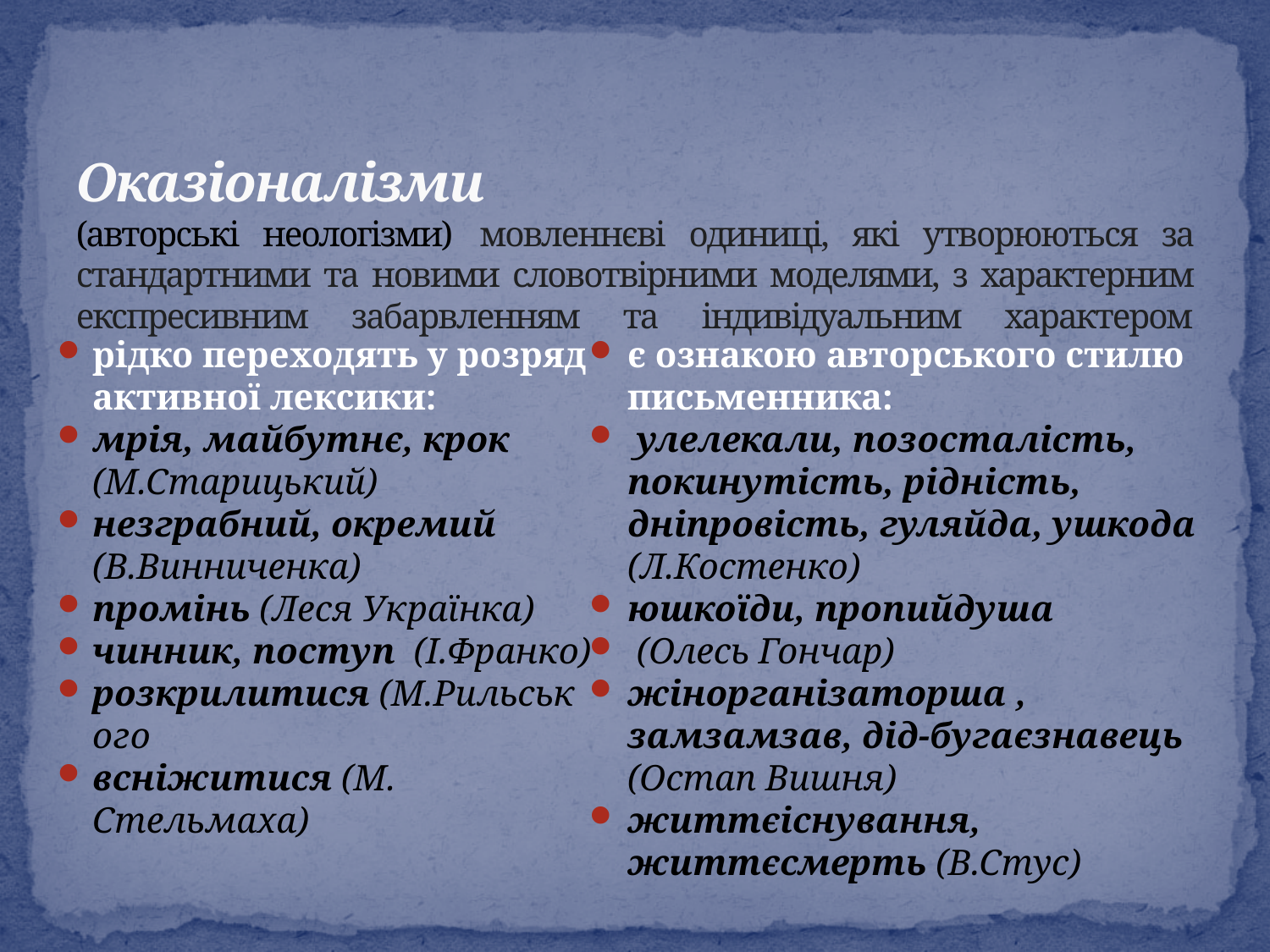

# Оказіоналізми (авторські неологізми) мовленнєві одиниці, які утворюються за стандартними та новими словотвірними моделями, з характерним експресивним забарвленням та індивідуальним характером
рідко переходять у розряд активної лексики:
мрія, майбутнє, крок (М.Старицький)
незграбний, окремий (В.Винниченка)
промінь (Леся Українка)
чинник, поступ  (І.Франко)
розкрилитися (М.Рильського
всніжитися (М. Стельмаха)
є ознакою авторського стилю письменника:
 улелекали, позосталість, покинутість, рідність, дніпровість, гуляйда, ушкода (Л.Костенко)
юшкоїди, пропийдуша
 (Олесь Гончар)
жінорганізаторша , замзамзав, дід-бугаєзнавець (Остап Вишня)
життєіснування, життєсмерть (В.Стус)